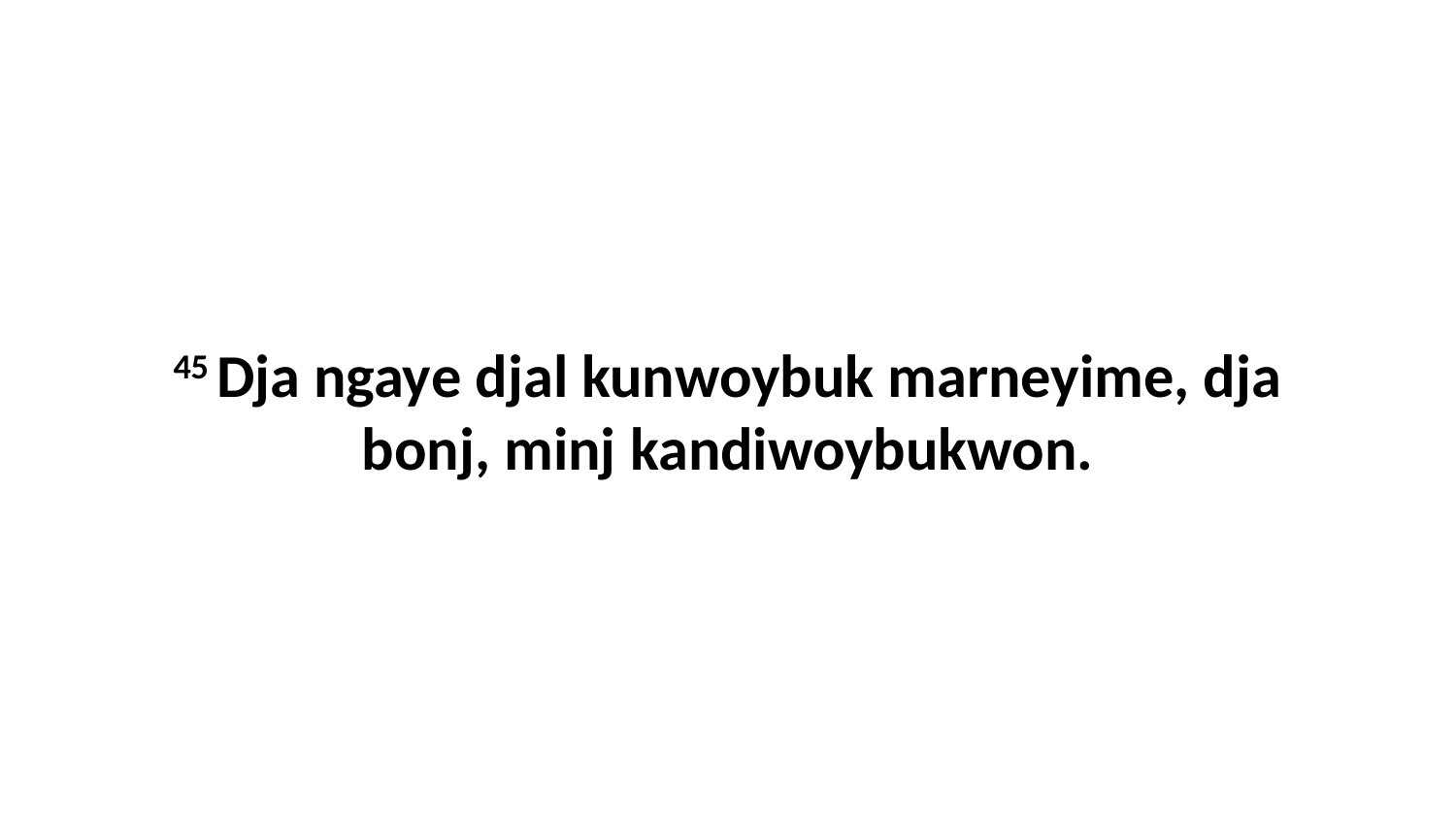

45 Dja ngaye djal kunwoybuk marneyime, dja bonj, minj kandiwoybukwon.